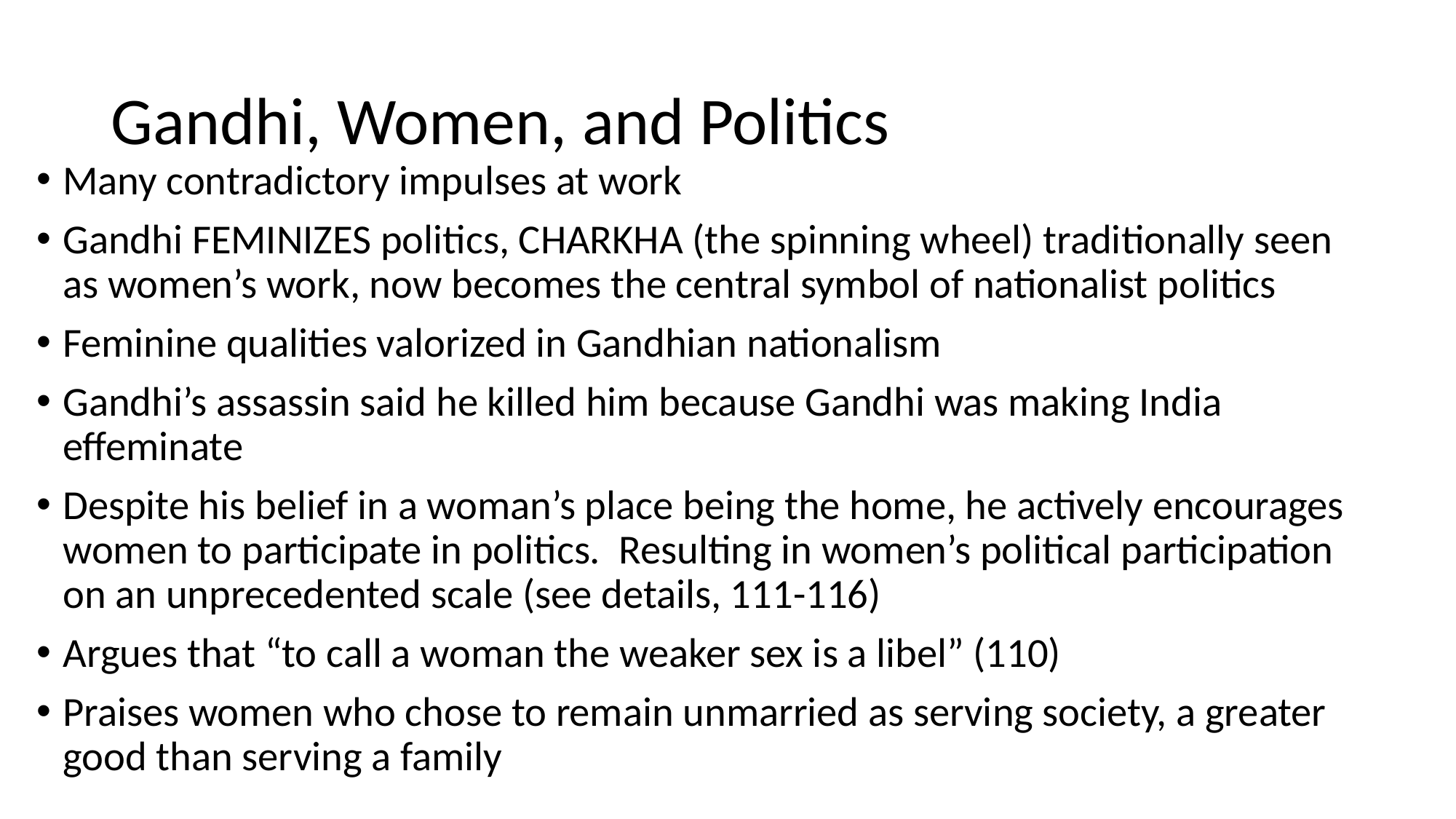

# Gandhi, Women, and Politics
Many contradictory impulses at work
Gandhi FEMINIZES politics, CHARKHA (the spinning wheel) traditionally seen as women’s work, now becomes the central symbol of nationalist politics
Feminine qualities valorized in Gandhian nationalism
Gandhi’s assassin said he killed him because Gandhi was making India effeminate
Despite his belief in a woman’s place being the home, he actively encourages women to participate in politics.  Resulting in women’s political participation on an unprecedented scale (see details, 111-116)
Argues that “to call a woman the weaker sex is a libel” (110)
Praises women who chose to remain unmarried as serving society, a greater good than serving a family